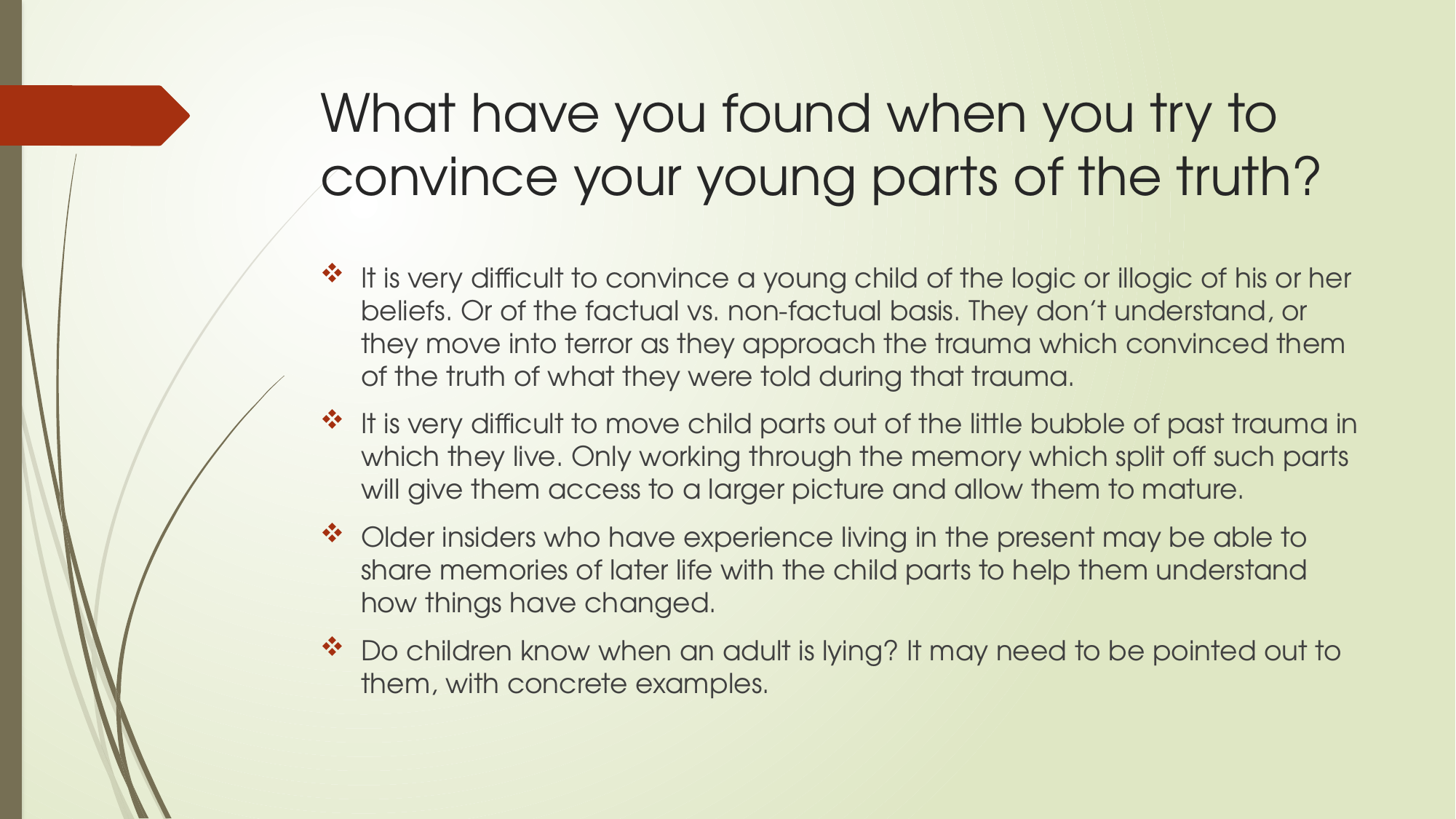

# What have you found when you try to convince your young parts of the truth?
It is very difficult to convince a young child of the logic or illogic of his or her beliefs. Or of the factual vs. non-factual basis. They don’t understand, or they move into terror as they approach the trauma which convinced them of the truth of what they were told during that trauma.
It is very difficult to move child parts out of the little bubble of past trauma in which they live. Only working through the memory which split off such parts will give them access to a larger picture and allow them to mature.
Older insiders who have experience living in the present may be able to share memories of later life with the child parts to help them understand how things have changed.
Do children know when an adult is lying? It may need to be pointed out to them, with concrete examples.